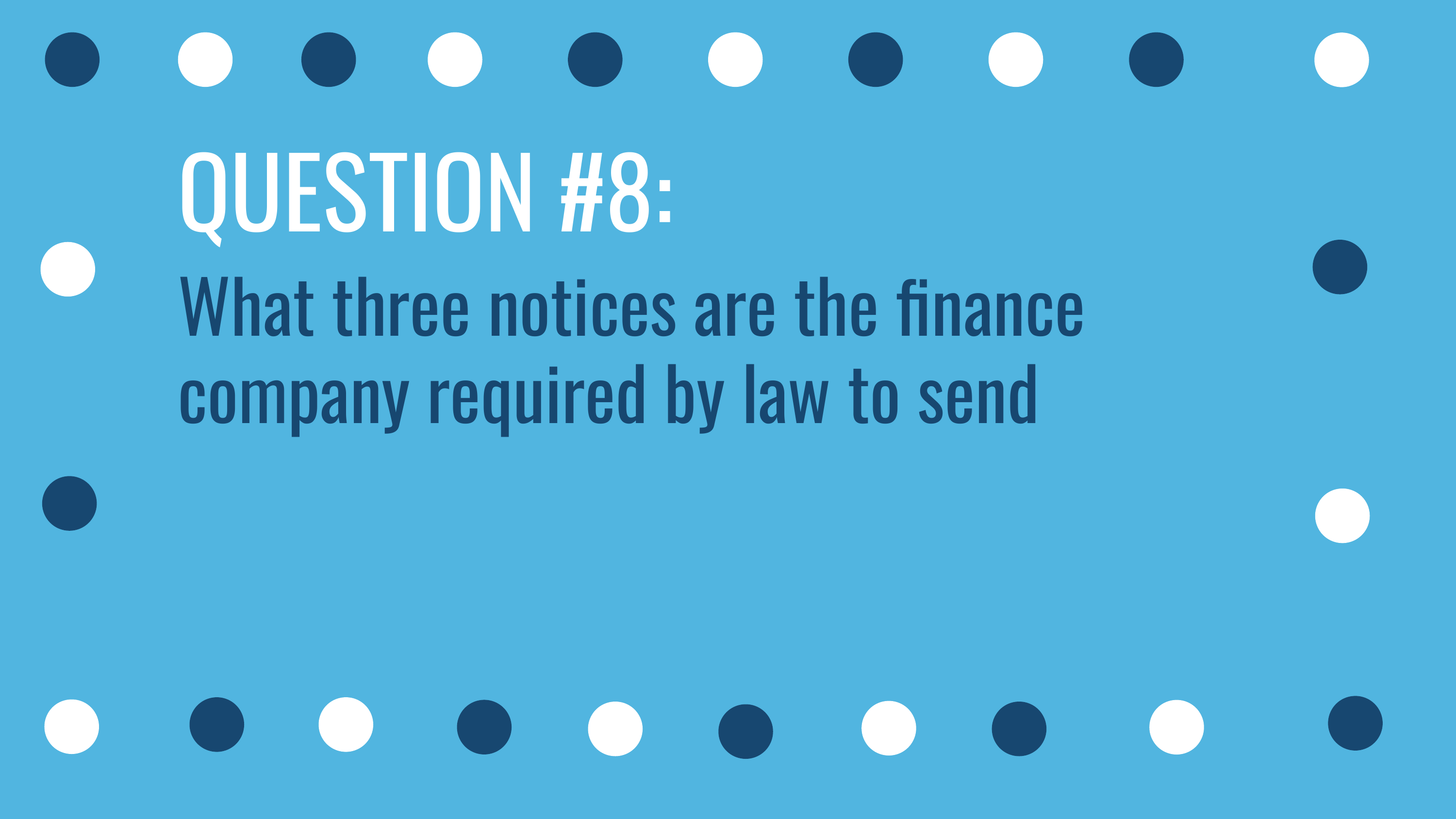

QUESTION #8:
What three notices are the finance company required by law to send